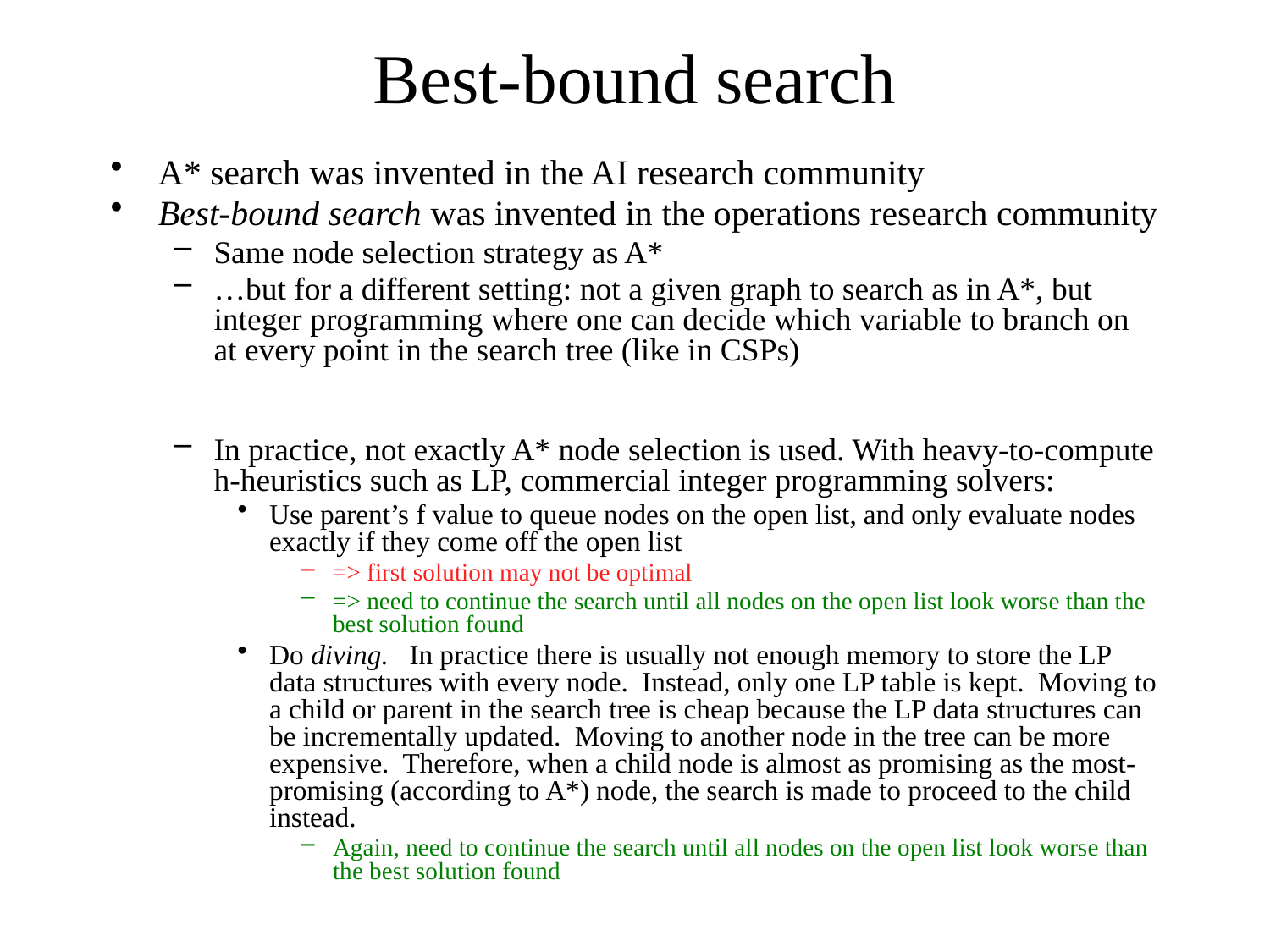

# Best-bound search
A* search was invented in the AI research community
Best-bound search was invented in the operations research community
Same node selection strategy as A*
…but for a different setting: not a given graph to search as in A*, but integer programming where one can decide which variable to branch on at every point in the search tree (like in CSPs)

In practice, not exactly A* node selection is used. With heavy-to-compute h-heuristics such as LP, commercial integer programming solvers:
Use parent’s f value to queue nodes on the open list, and only evaluate nodes exactly if they come off the open list
=> first solution may not be optimal
=> need to continue the search until all nodes on the open list look worse than the best solution found
Do diving.   In practice there is usually not enough memory to store the LP data structures with every node.  Instead, only one LP table is kept.  Moving to a child or parent in the search tree is cheap because the LP data structures can be incrementally updated.  Moving to another node in the tree can be more expensive.  Therefore, when a child node is almost as promising as the most-promising (according to A*) node, the search is made to proceed to the child instead.
Again, need to continue the search until all nodes on the open list look worse than the best solution found